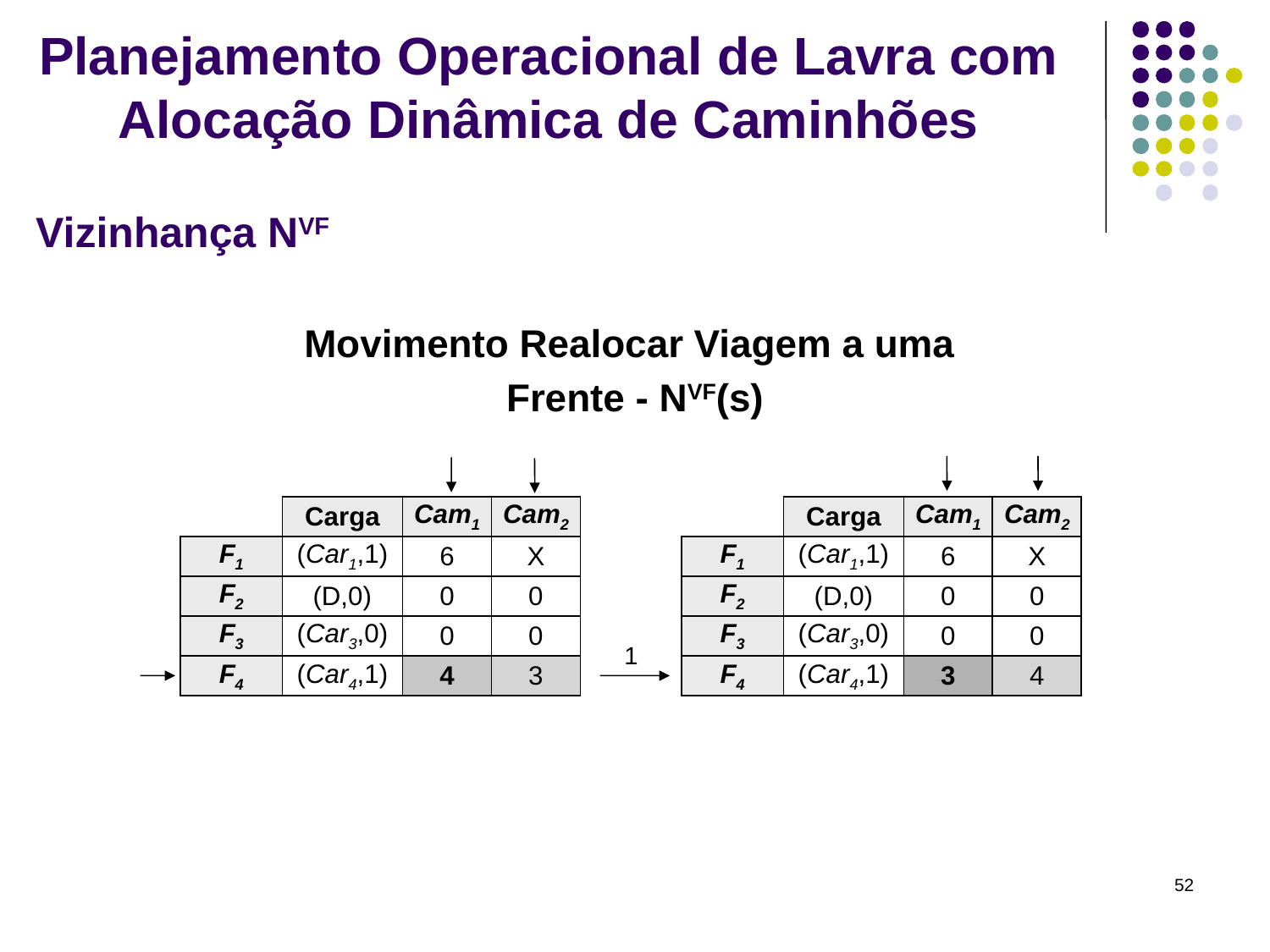

Planejamento Operacional de Lavra com Alocação Dinâmica de Caminhões
Vizinhança NVF
Movimento Realocar Viagem a uma
Frente - NVF(s)

|  | Carga | Cam1 | Cam2 |
| --- | --- | --- | --- |
| F1 | (Car1,1) | 6 | X |
| F2 | (D,0) | 0 | 0 |
| F3 | (Car3,0) | 0 | 0 |
| F4 | (Car4,1) | 4 | 3 |
|  | Carga | Cam1 | Cam2 |
| --- | --- | --- | --- |
| F1 | (Car1,1) | 6 | X |
| F2 | (D,0) | 0 | 0 |
| F3 | (Car3,0) | 0 | 0 |
| F4 | (Car4,1) | 3 | 4 |
1

52